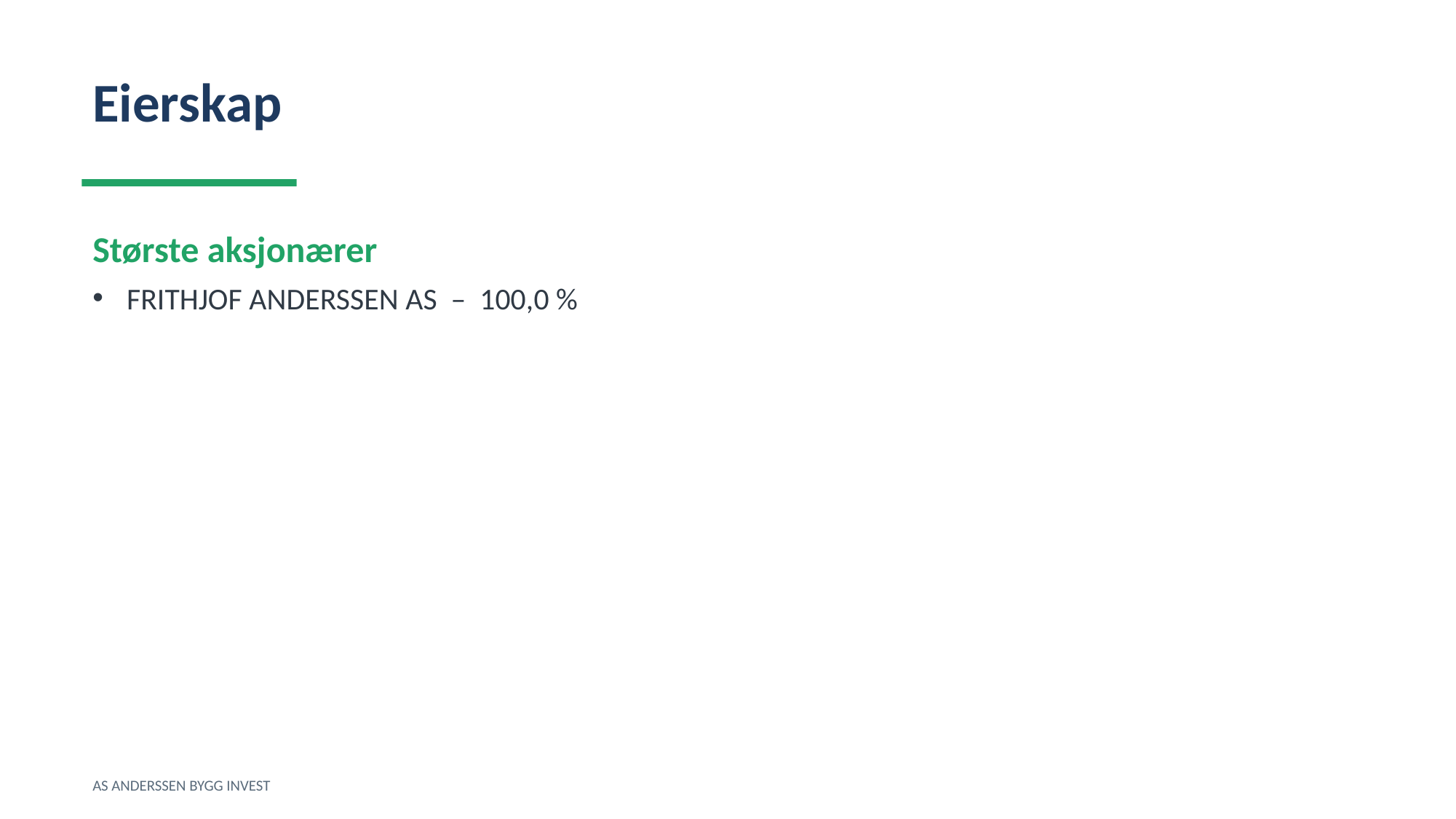

Eierskap

Største aksjonærer
FRITHJOF ANDERSSEN AS  –  100,0 %
AS ANDERSSEN BYGG INVEST